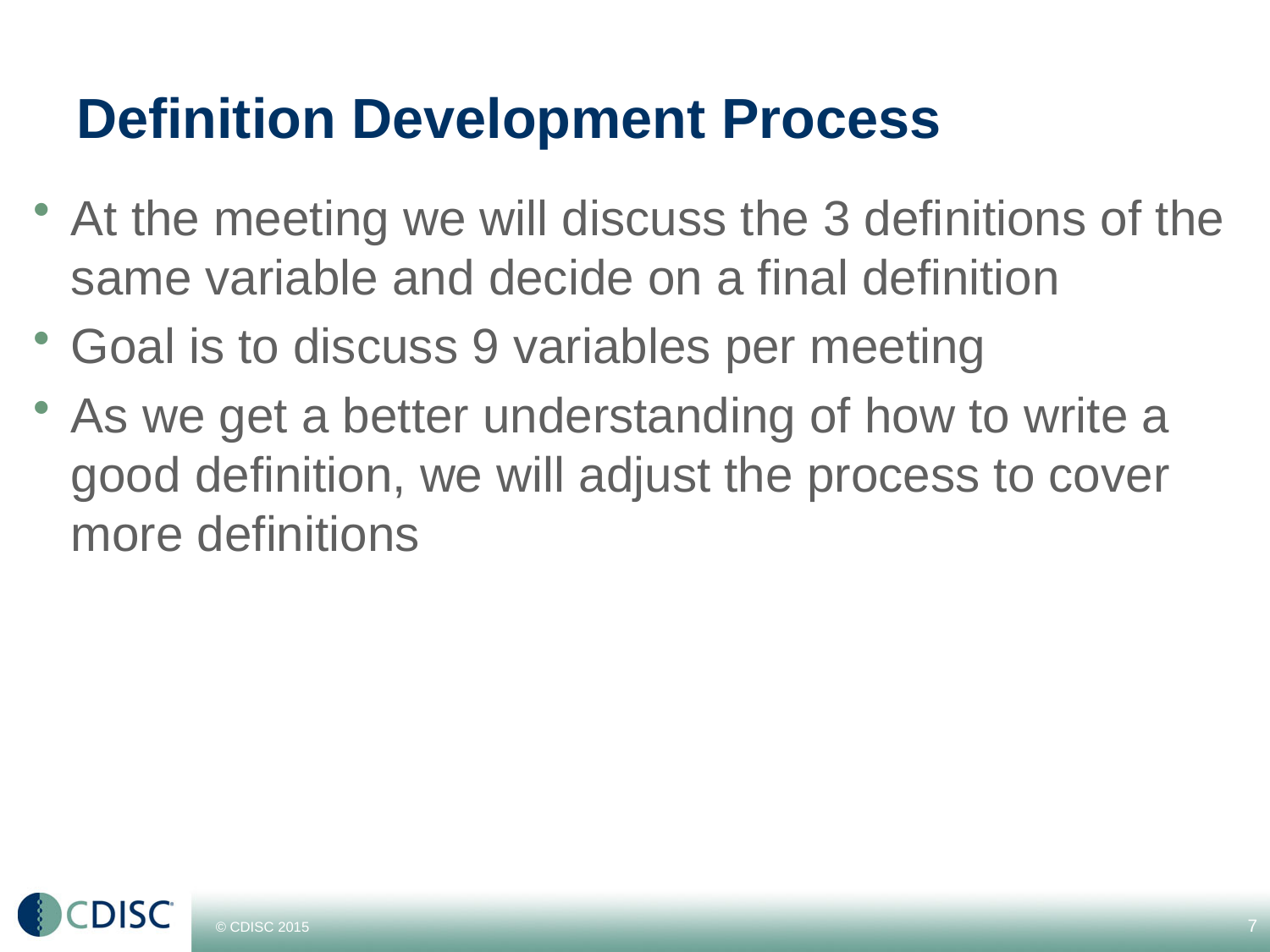

# Definition Development Process
At the meeting we will discuss the 3 definitions of the same variable and decide on a final definition
Goal is to discuss 9 variables per meeting
As we get a better understanding of how to write a good definition, we will adjust the process to cover more definitions

7